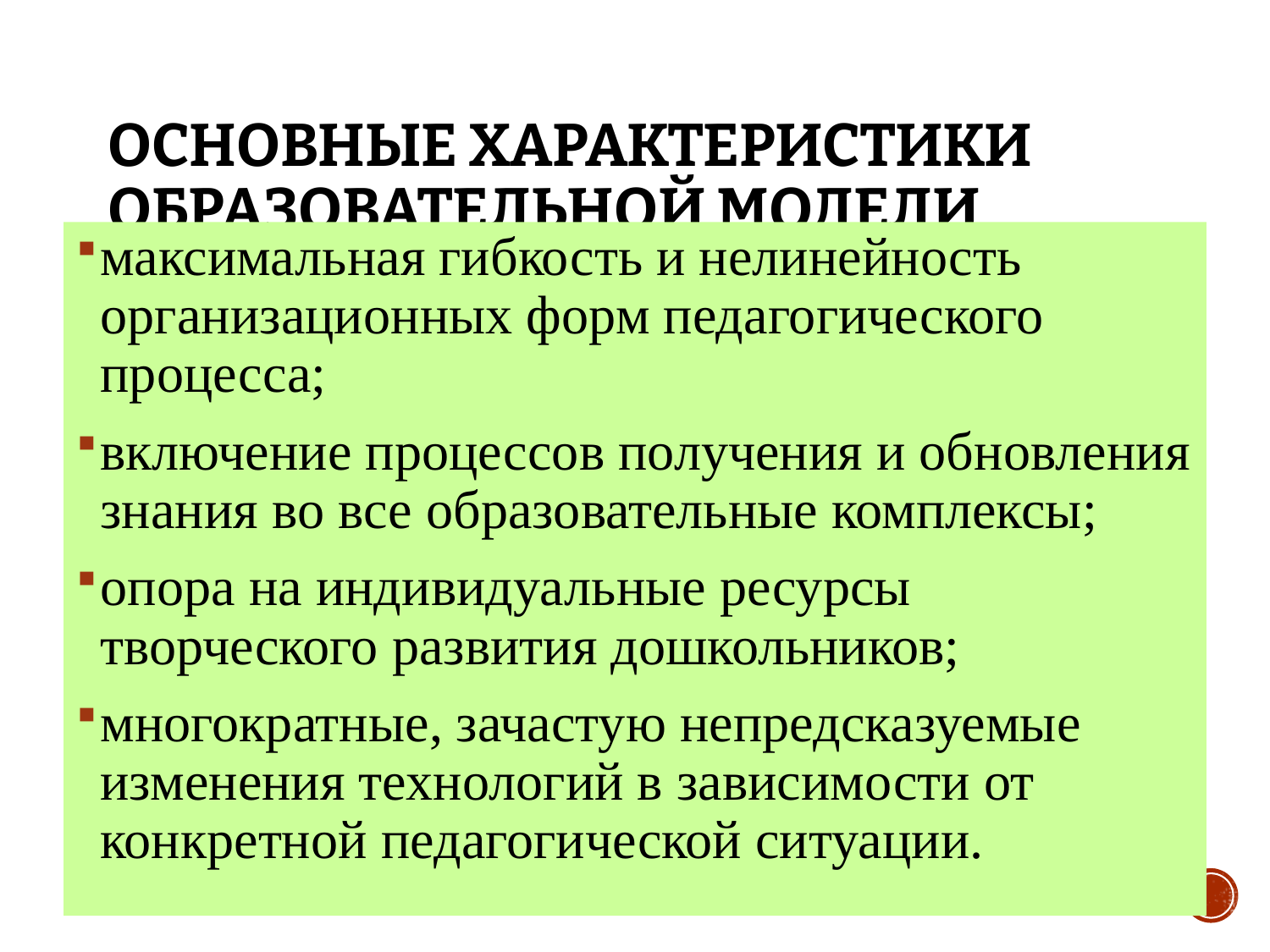

# Основные характеристики образовательной модели
максимальная гибкость и нелинейность организационных форм педагогического процесса;
включение процессов получения и обновления знания во все образовательные комплексы;
опора на индивидуальные ресурсы творческого развития дошкольников;
многократные, зачастую непредсказуемые изменения технологий в зависимости от конкретной педагогической ситуации.